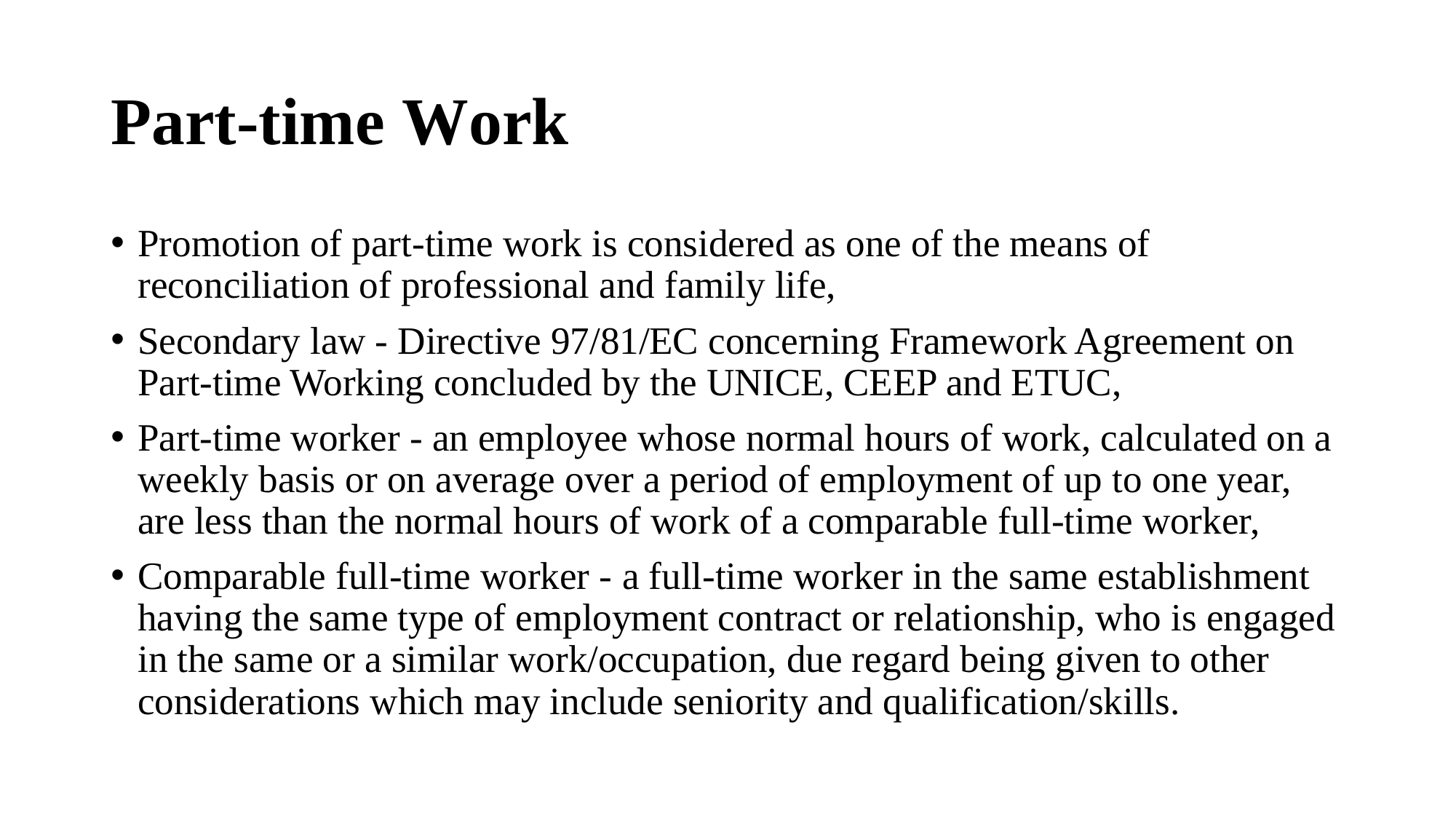

# Part-time Work
Promotion of part-time work is considered as one of the means of reconciliation of professional and family life,
Secondary law - Directive 97/81/EC concerning Framework Agreement on Part-time Working concluded by the UNICE, CEEP and ETUC,
Part-time worker - an employee whose normal hours of work, calculated on a weekly basis or on average over a period of employment of up to one year, are less than the normal hours of work of a comparable full-time worker,
Comparable full-time worker - a full-time worker in the same establishment having the same type of employment contract or relationship, who is engaged in the same or a similar work/occupation, due regard being given to other considerations which may include seniority and qualification/skills.